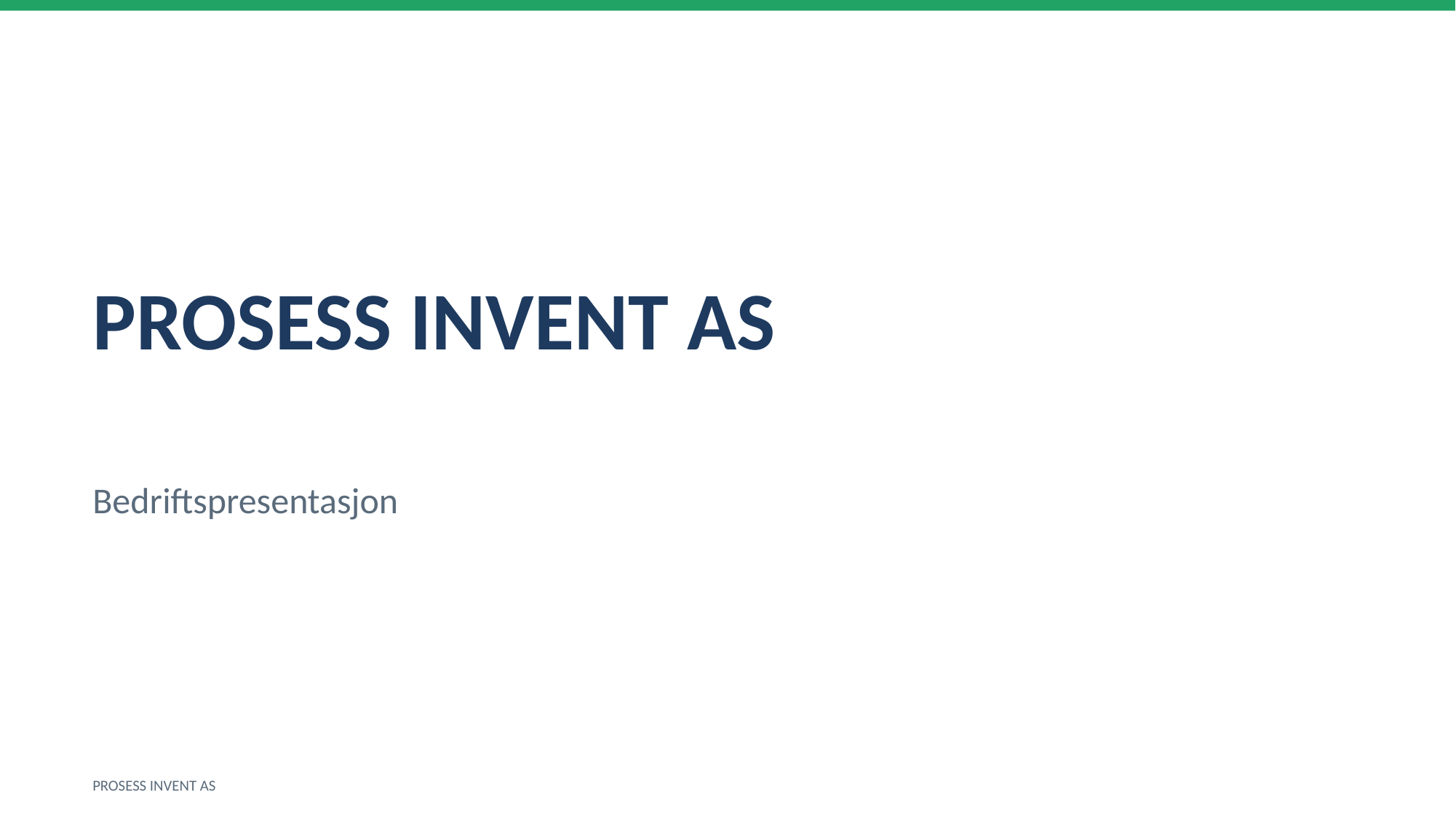

PROSESS INVENT AS
Bedriftspresentasjon
PROSESS INVENT AS